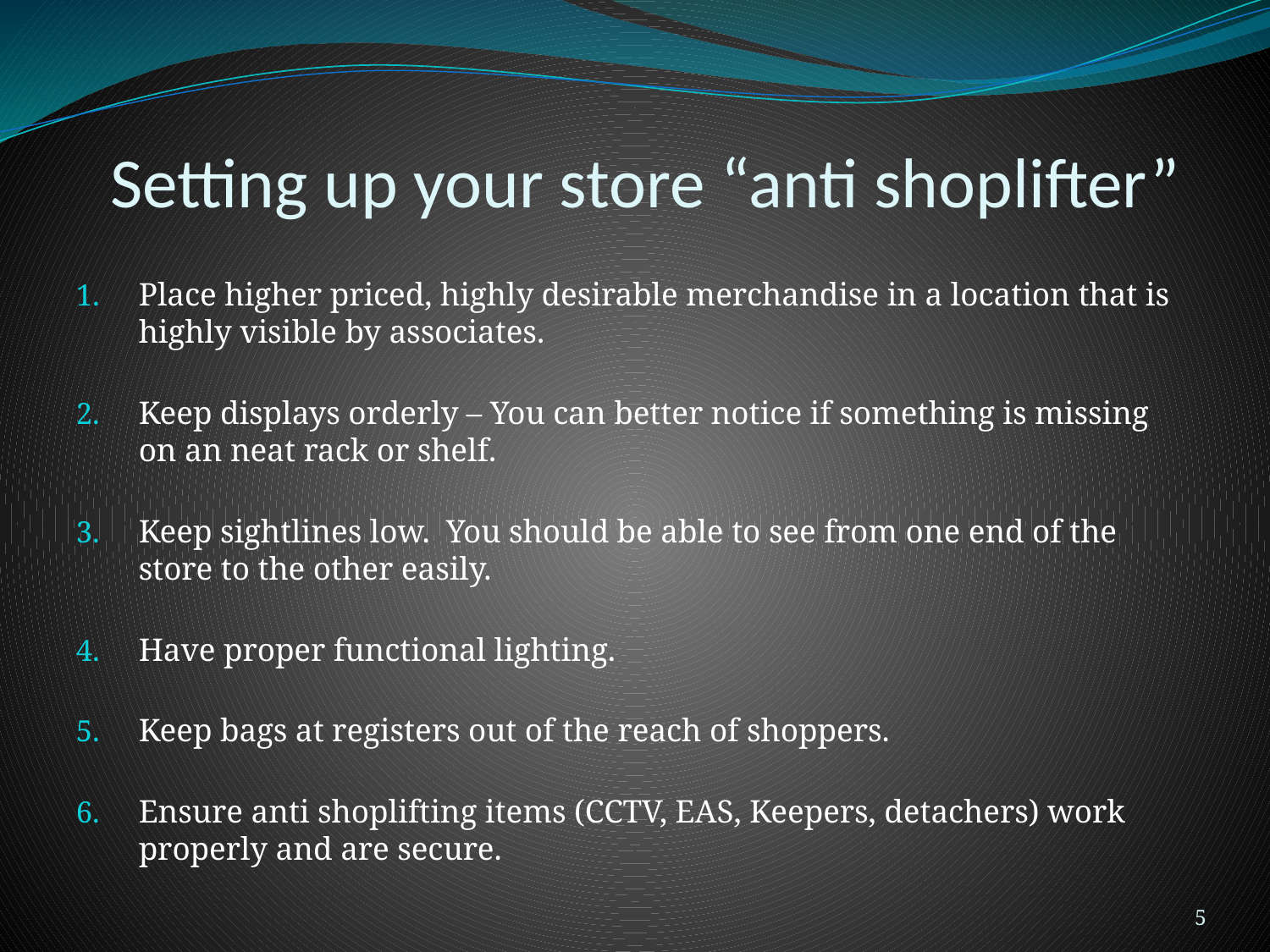

# Setting up your store “anti shoplifter”
Place higher priced, highly desirable merchandise in a location that is highly visible by associates.
Keep displays orderly – You can better notice if something is missing on an neat rack or shelf.
Keep sightlines low.  You should be able to see from one end of the store to the other easily.
Have proper functional lighting.
Keep bags at registers out of the reach of shoppers.
Ensure anti shoplifting items (CCTV, EAS, Keepers, detachers) work properly and are secure.

5